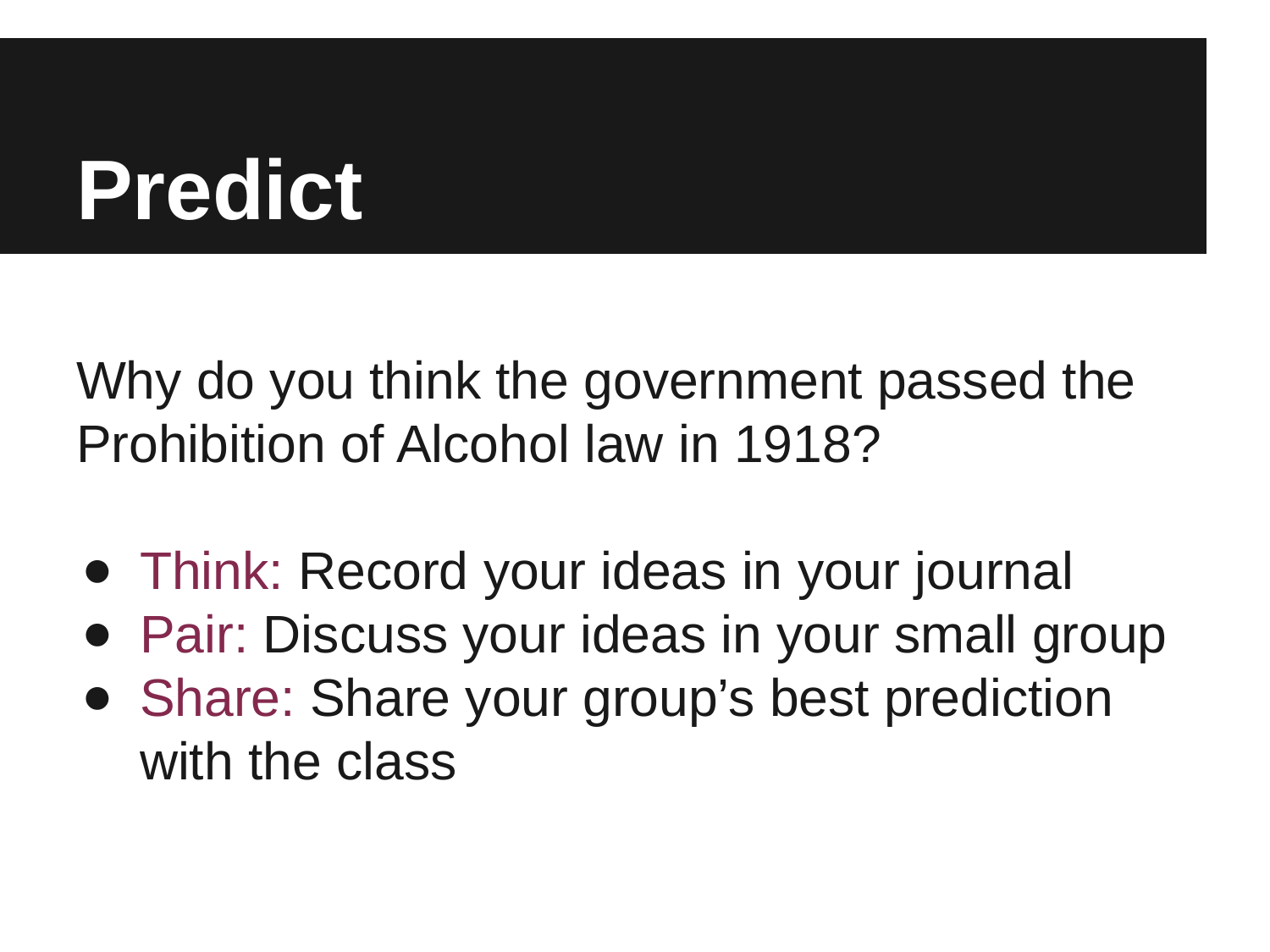

# Predict

Why do you think the government passed the Prohibition of Alcohol law in 1918?

Think: Record your ideas in your journal
Pair: Discuss your ideas in your small group
Share: Share your group’s best prediction with the class